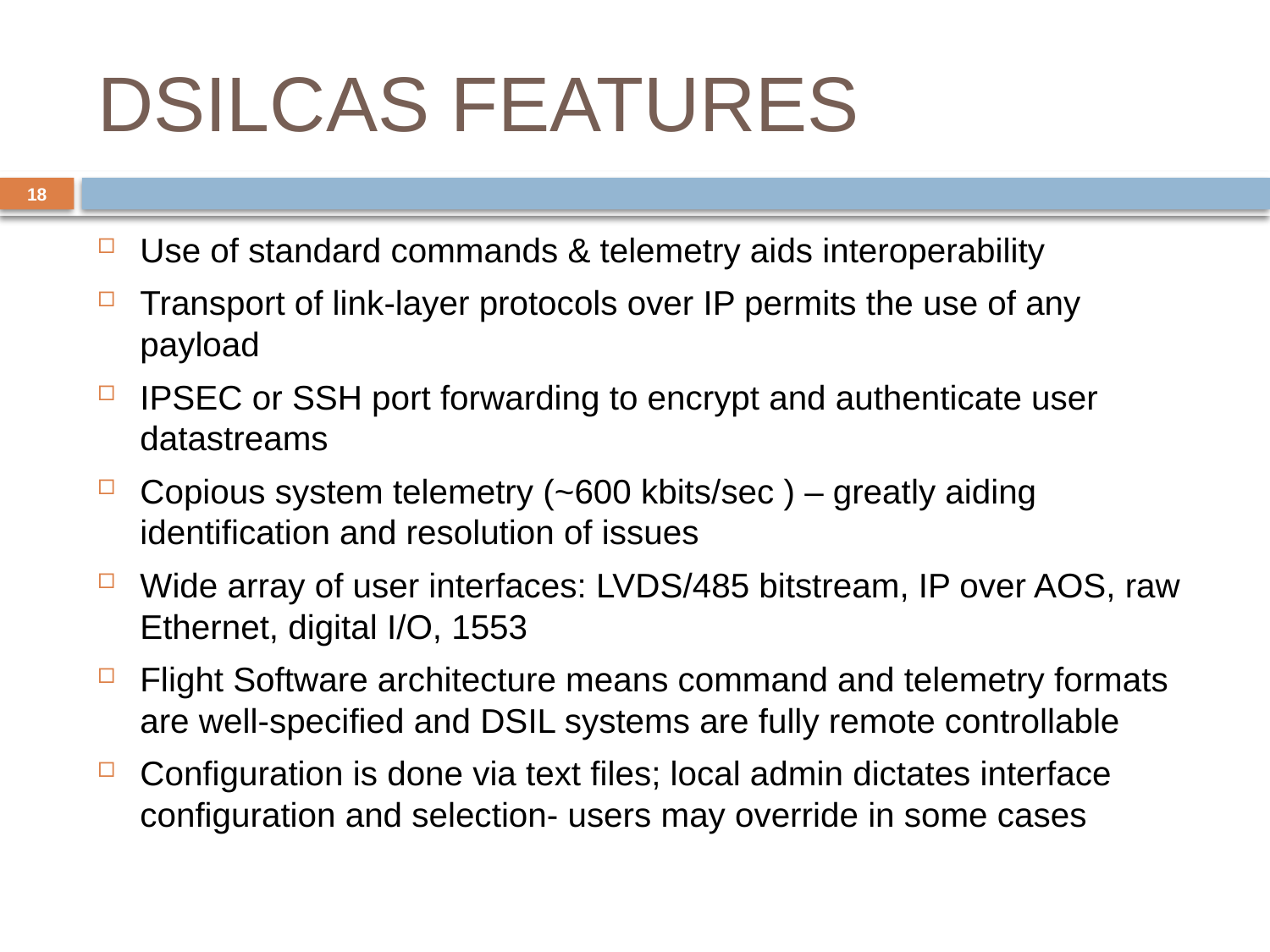

# DSILCAS FEATURES
18
Use of standard commands & telemetry aids interoperability
Transport of link-layer protocols over IP permits the use of any payload
IPSEC or SSH port forwarding to encrypt and authenticate user datastreams
Copious system telemetry (~600 kbits/sec ) – greatly aiding identification and resolution of issues
Wide array of user interfaces: LVDS/485 bitstream, IP over AOS, raw Ethernet, digital I/O, 1553
Flight Software architecture means command and telemetry formats are well-specified and DSIL systems are fully remote controllable
Configuration is done via text files; local admin dictates interface configuration and selection- users may override in some cases